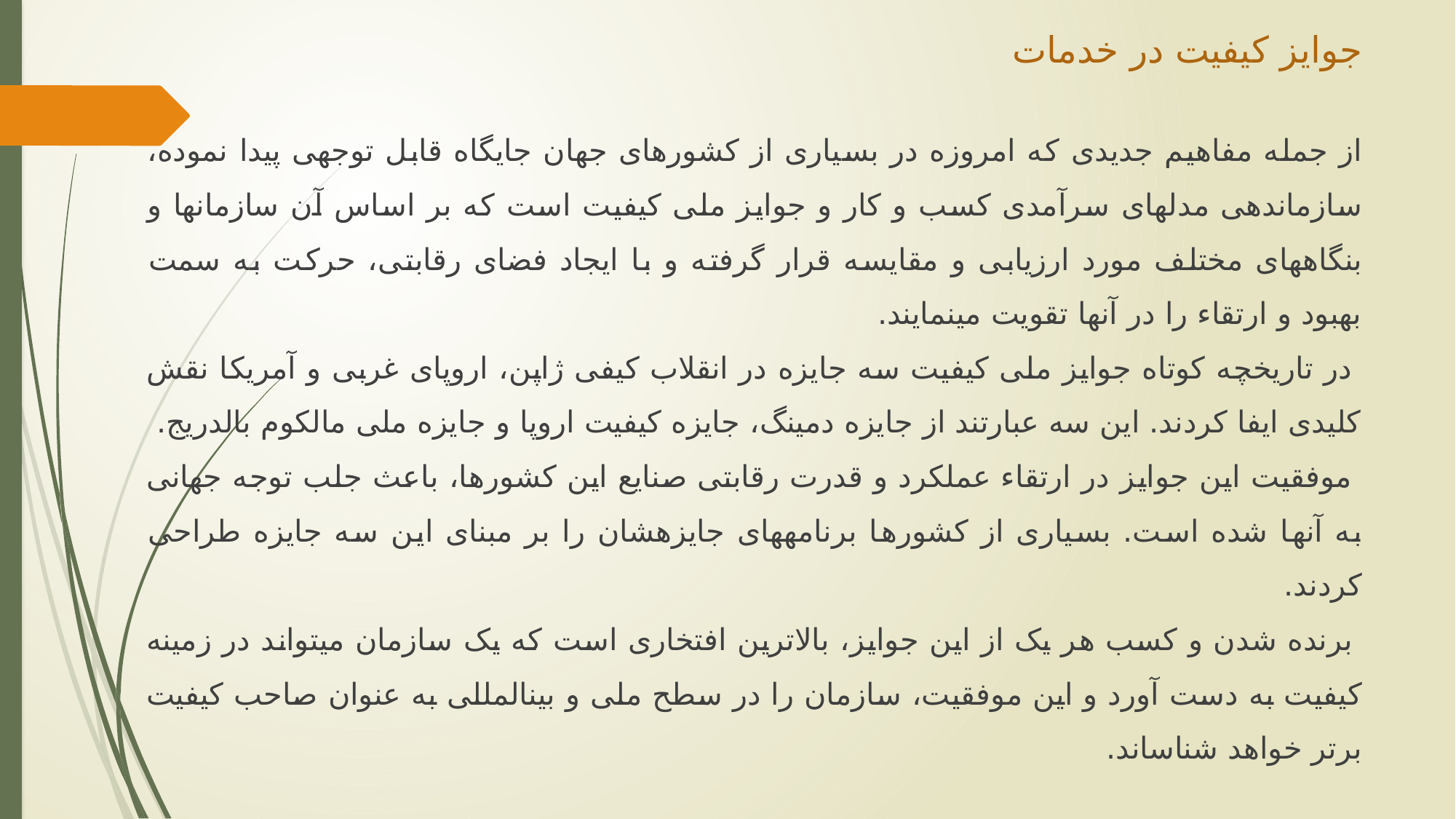

# جوایز کیفیت در خدمات
از جمله مفاهیم جدیدی که امروزه در بسیاری از کشورهای جهان جایگاه قابل توجهی پیدا نموده، سازماندهی مدل‏های سرآمدی کسب و کار و جوایز ملی کیفیت است که بر اساس آن سازمان‏ها و بنگاه‏های مختلف مورد ارزیابی و مقایسه قرار گرفته و با ایجاد فضای رقابتی، حرکت به سمت بهبود و ارتقاء را در آنها تقویت می‏نمایند.
 در تاریخچه کوتاه جوایز ملی کیفیت سه جایزه در انقلاب کیفی ژاپن، اروپای غربی و آمریکا نقش کلیدی ایفا کردند. این سه عبارتند از جایزه دمینگ، جایزه کیفیت اروپا و جایزه ملی مالکوم بالدریج.
 موفقیت این جوایز در ارتقاء عملکرد و قدرت رقابتی صنایع این کشورها، باعث جلب توجه جهانی به آنها شده است. بسیاری از کشورها برنامه‏های جایزه‏شان را بر مبنای این سه جایزه طراحی کردند.
 برنده شدن و کسب هر یک از این جوایز، بالاترین افتخاری است که یک سازمان می‏تواند در زمینه کیفیت به دست آورد و این موفقیت، سازمان را در سطح ملی و بین‏المللی به عنوان صاحب کیفیت برتر خواهد شناساند.